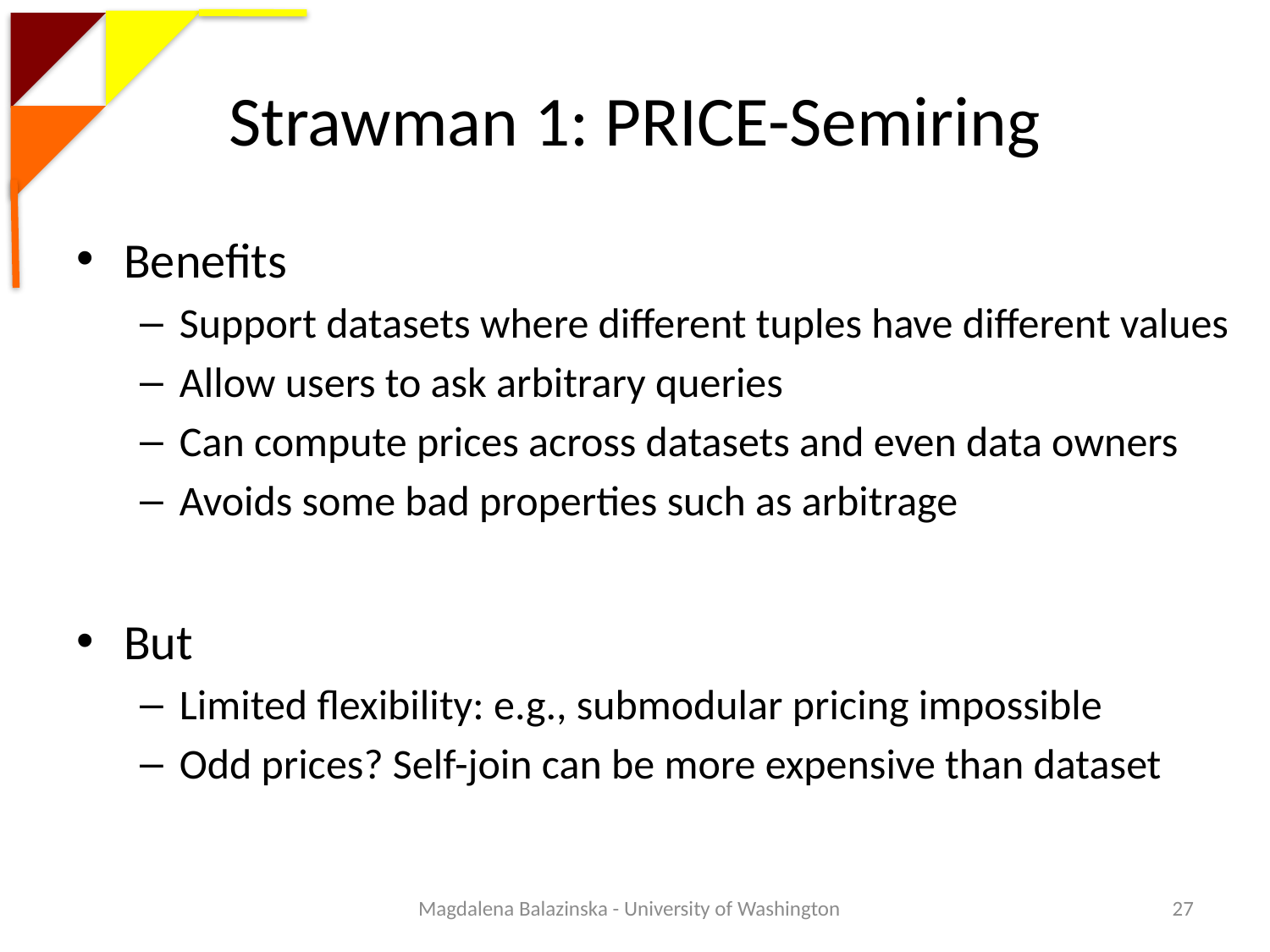

# Strawman 1: PRICE-Semiring
Benefits
Support datasets where different tuples have different values
Allow users to ask arbitrary queries
Can compute prices across datasets and even data owners
Avoids some bad properties such as arbitrage

But
Limited flexibility: e.g., submodular pricing impossible
Odd prices? Self-join can be more expensive than dataset
Magdalena Balazinska - University of Washington
27